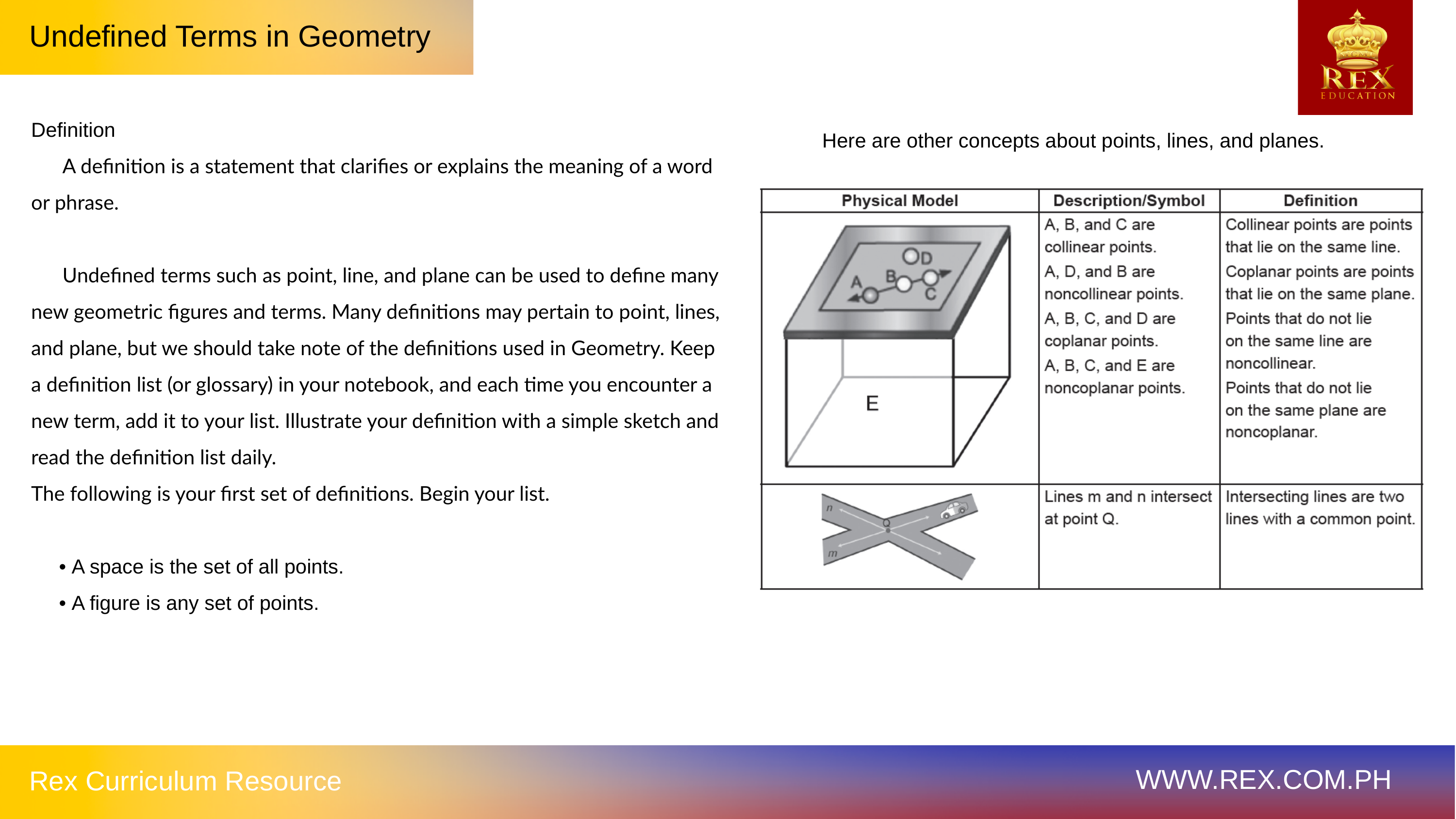

Undefined Terms in Geometry
Definition
      A definition is a statement that clarifies or explains the meaning of a word or phrase.

      Undefined terms such as point, line, and plane can be used to define many new geometric figures and terms. Many definitions may pertain to point, lines, and plane, but we should take note of the definitions used in Geometry. Keep a definition list (or glossary) in your notebook, and each time you encounter a new term, add it to your list. Illustrate your definition with a simple sketch and read the definition list daily.
The following is your first set of definitions. Begin your list.

     • A space is the set of all points.
     • A figure is any set of points.
Here are other concepts about points, lines, and planes.

WWW.REX.COM.PH
Rex Curriculum Resource